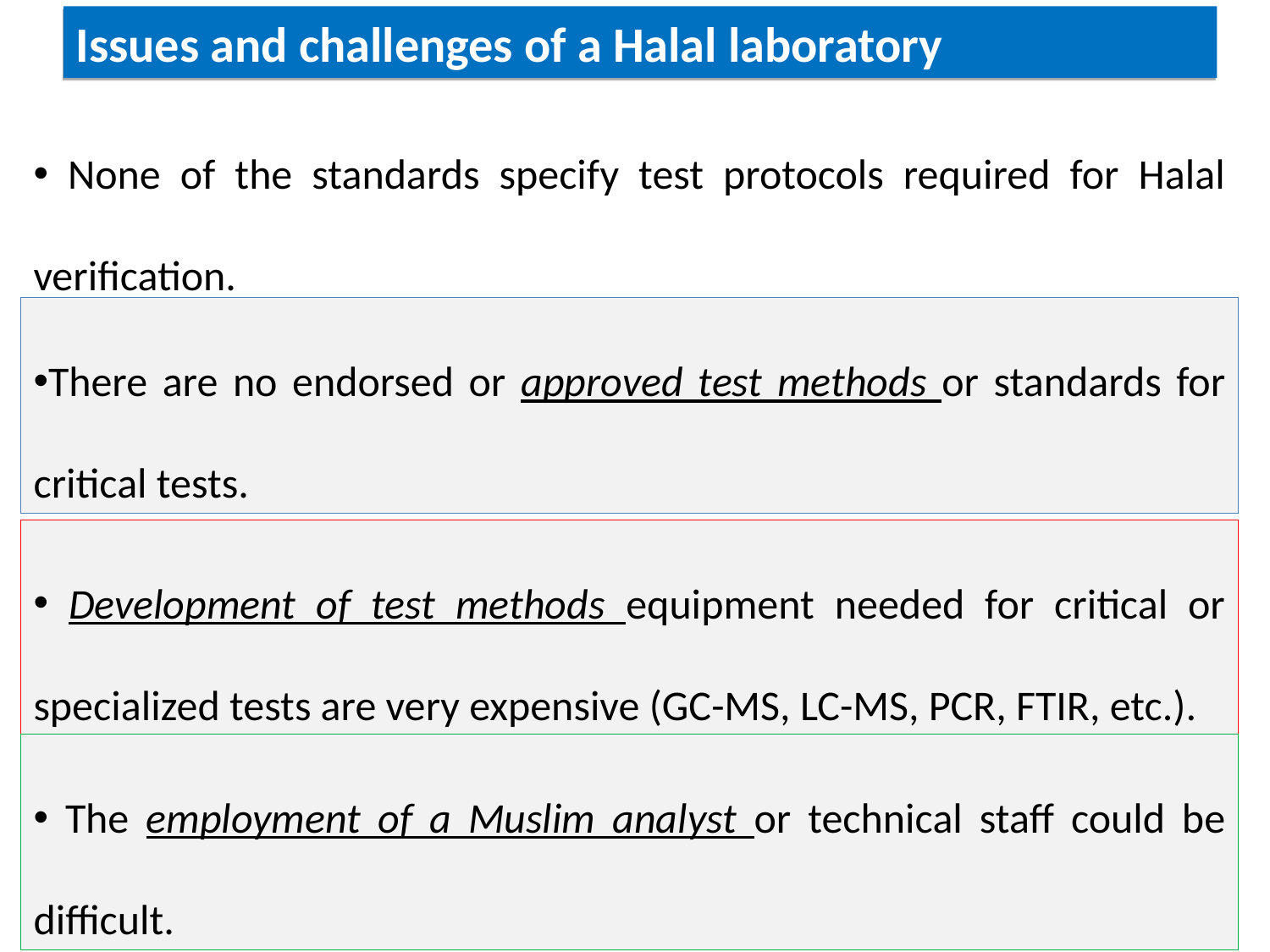

Issues and challenges of a Halal laboratory
 None of the standards specify test protocols required for Halal verification.
There are no endorsed or approved test methods or standards for critical tests.
 Development of test methods equipment needed for critical or specialized tests are very expensive (GC-MS, LC-MS, PCR, FTIR, etc.).
 The employment of a Muslim analyst or technical staff could be difficult.